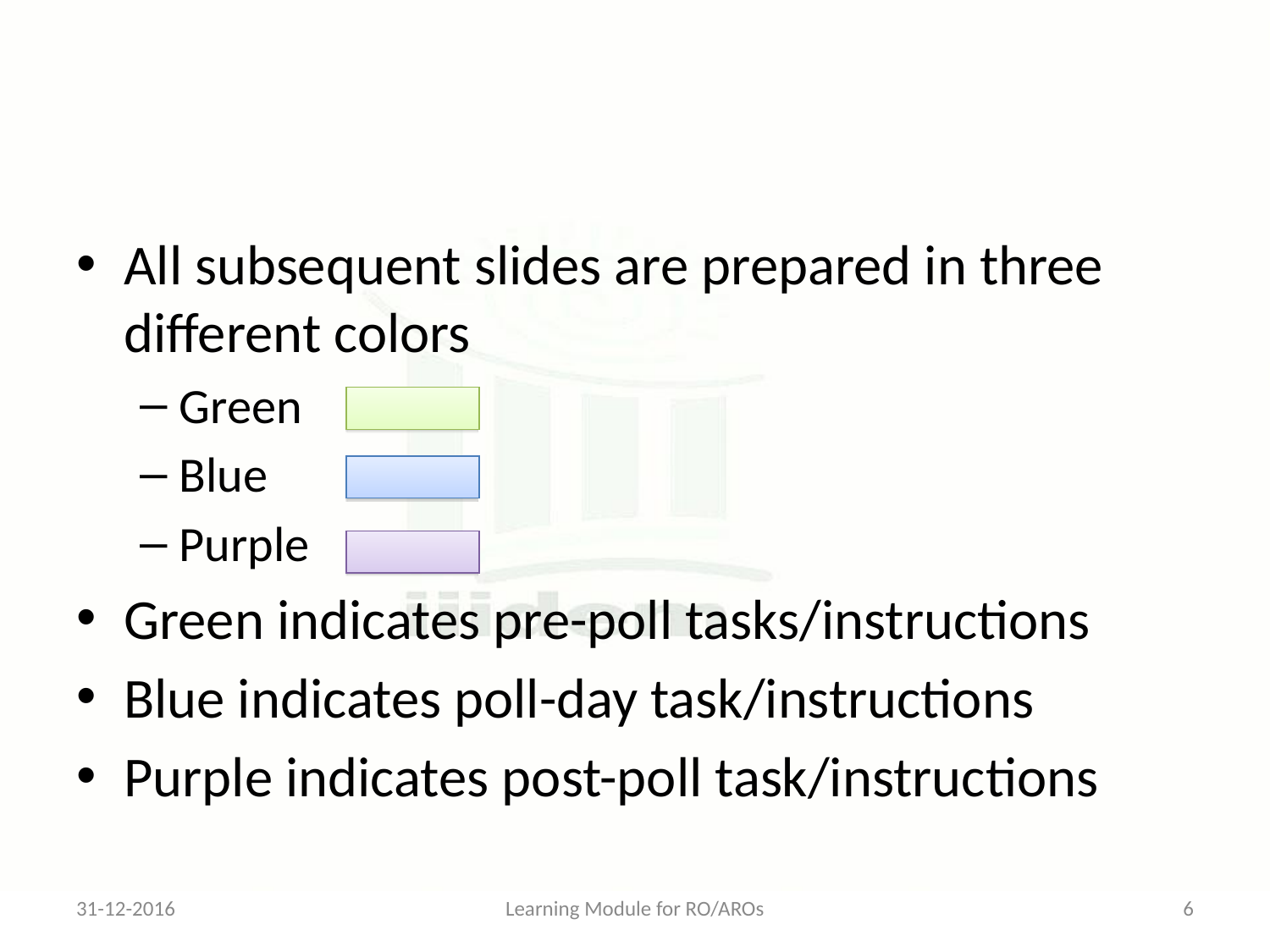

#
All subsequent slides are prepared in three different colors
Green
Blue
Purple
Green indicates pre-poll tasks/instructions
Blue indicates poll-day task/instructions
Purple indicates post-poll task/instructions

31-12-2016
Learning Module for RO/AROs
6